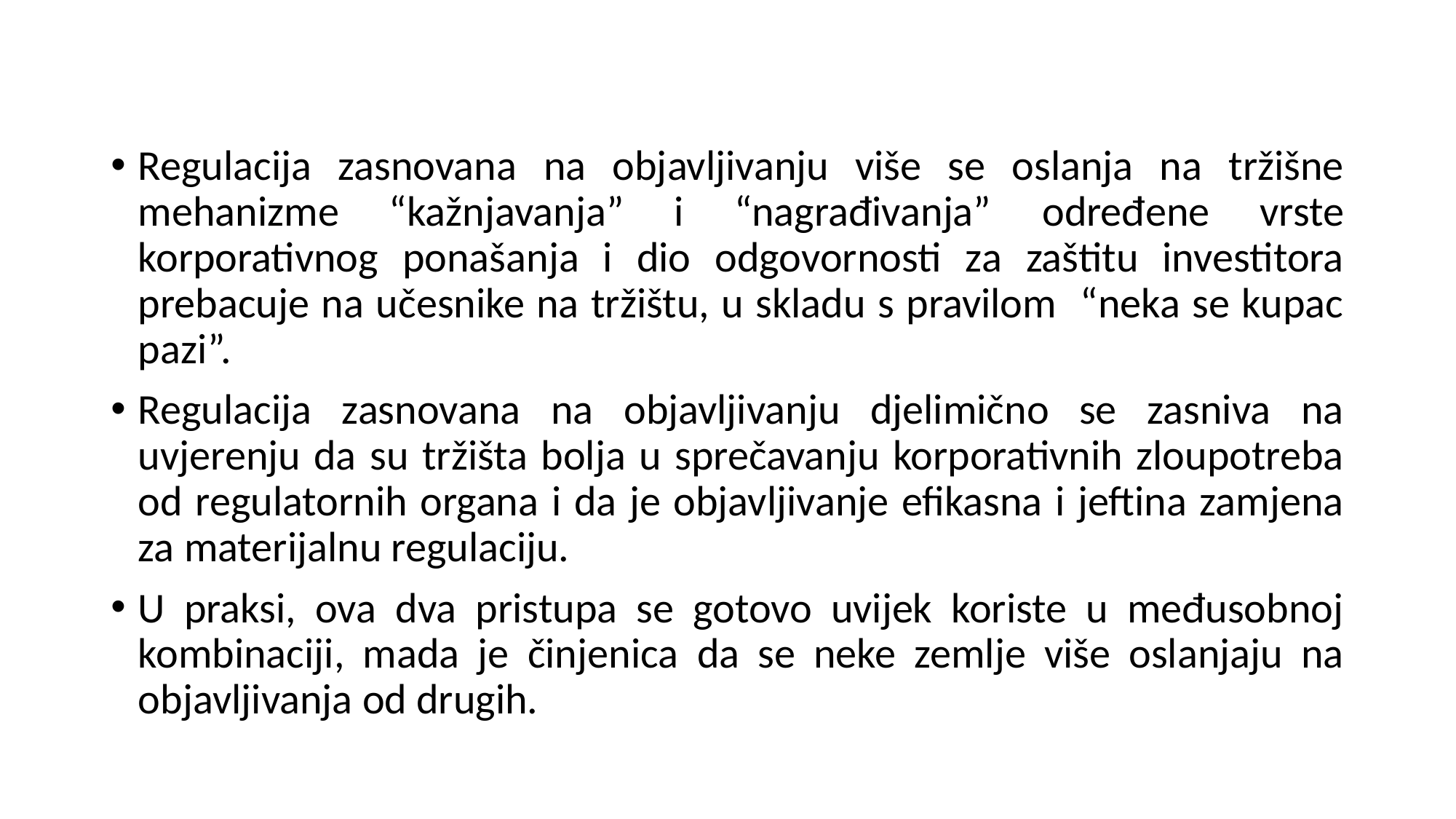

Regulacija zasnovana na objavljivanju više se oslanja na tržišne mehanizme “kažnjavanja” i “nagrađivanja” određene vrste korporativnog ponašanja i dio odgovornosti za zaštitu investitora prebacuje na učesnike na tržištu, u skladu s pravilom  “neka se kupac pazi”.
Regulacija zasnovana na objavljivanju djelimično se zasniva na uvjerenju da su tržišta bolja u sprečavanju korporativnih zloupotreba od regulatornih organa i da je objavljivanje efikasna i jeftina zamjena za materijalnu regulaciju.
U praksi, ova dva pristupa se gotovo uvijek koriste u međusobnoj kombinaciji, mada je činjenica da se neke zemlje više oslanjaju na objavljivanja od drugih.